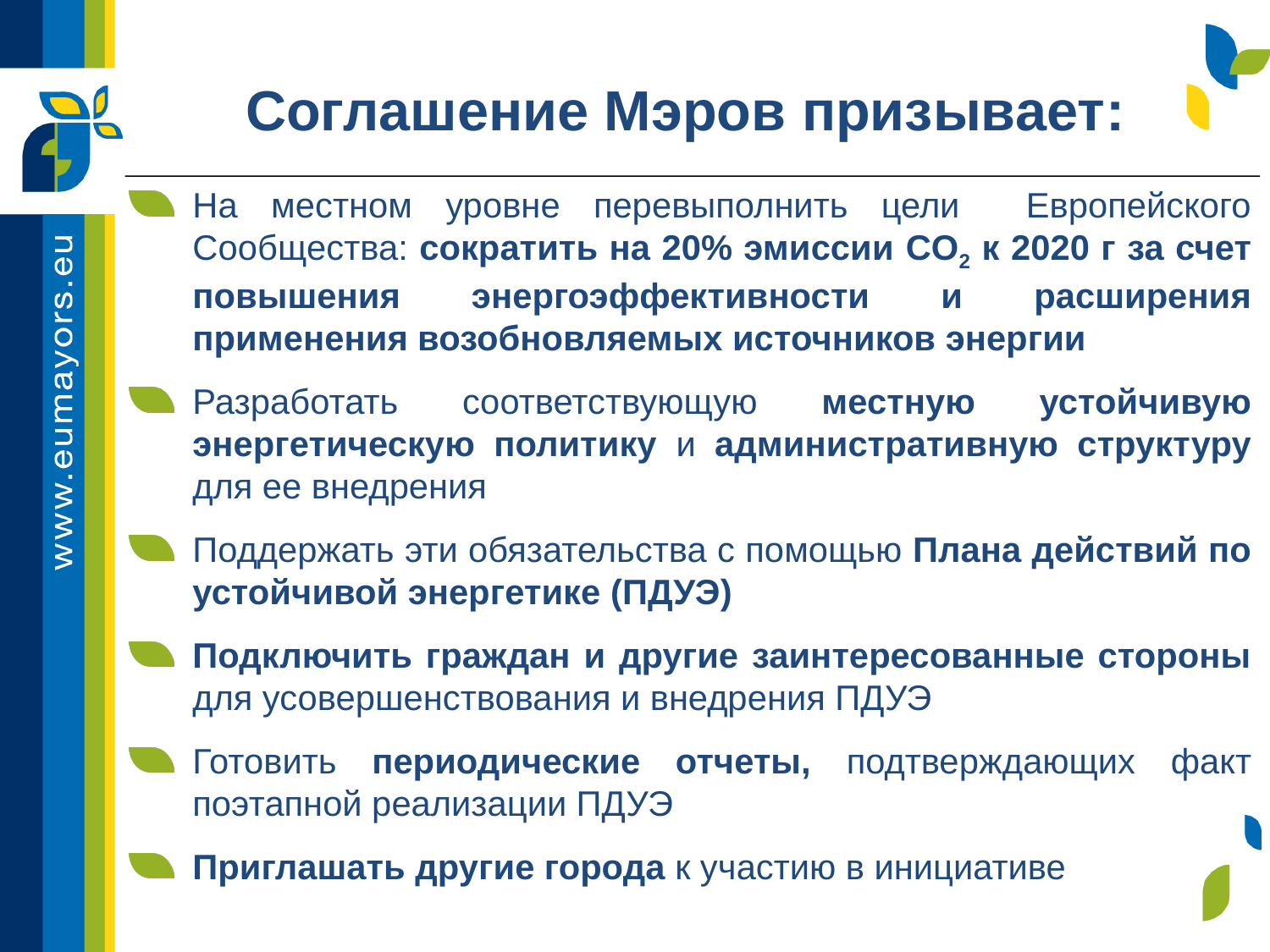

Соглашение Мэров призывает:
На местном уровне перевыполнить цели  Европейского Сообщества: сократить на 20% эмиссии CO2 к 2020 г за счет повышения энергоэффективности и расширения применения возобновляемых источников энергии
Разработать соответствующую местную устойчивую энергетическую политику и административную структуру для ее внедрения
Поддержать эти обязательства с помощью Плана действий по устойчивой энергетике (ПДУЭ)
Подключить граждан и другие заинтересованные стороны для усовершенствования и внедрения ПДУЭ
Готовить периодические отчеты, подтверждающих факт поэтапной реализации ПДУЭ
Приглашать другие города к участию в инициативе